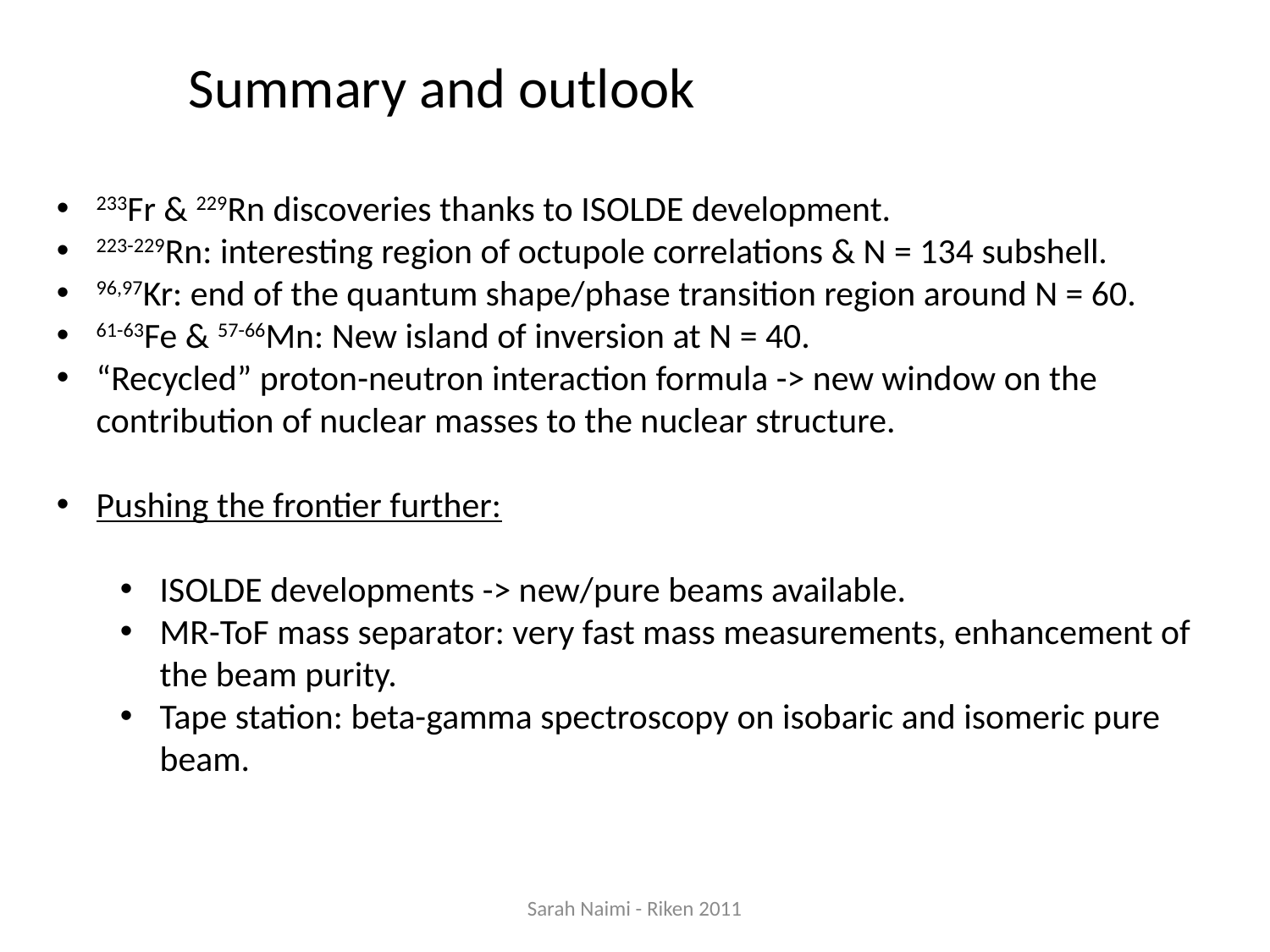

# Summary and outlook
233Fr & 229Rn discoveries thanks to ISOLDE development.
223-229Rn: interesting region of octupole correlations & N = 134 subshell.
96,97Kr: end of the quantum shape/phase transition region around N = 60.
61-63Fe & 57-66Mn: New island of inversion at N = 40.
“Recycled” proton-neutron interaction formula -> new window on the contribution of nuclear masses to the nuclear structure.

Pushing the frontier further:

ISOLDE developments -> new/pure beams available.
MR-ToF mass separator: very fast mass measurements, enhancement of the beam purity.
Tape station: beta-gamma spectroscopy on isobaric and isomeric pure beam.

Sarah Naimi - Riken 2011